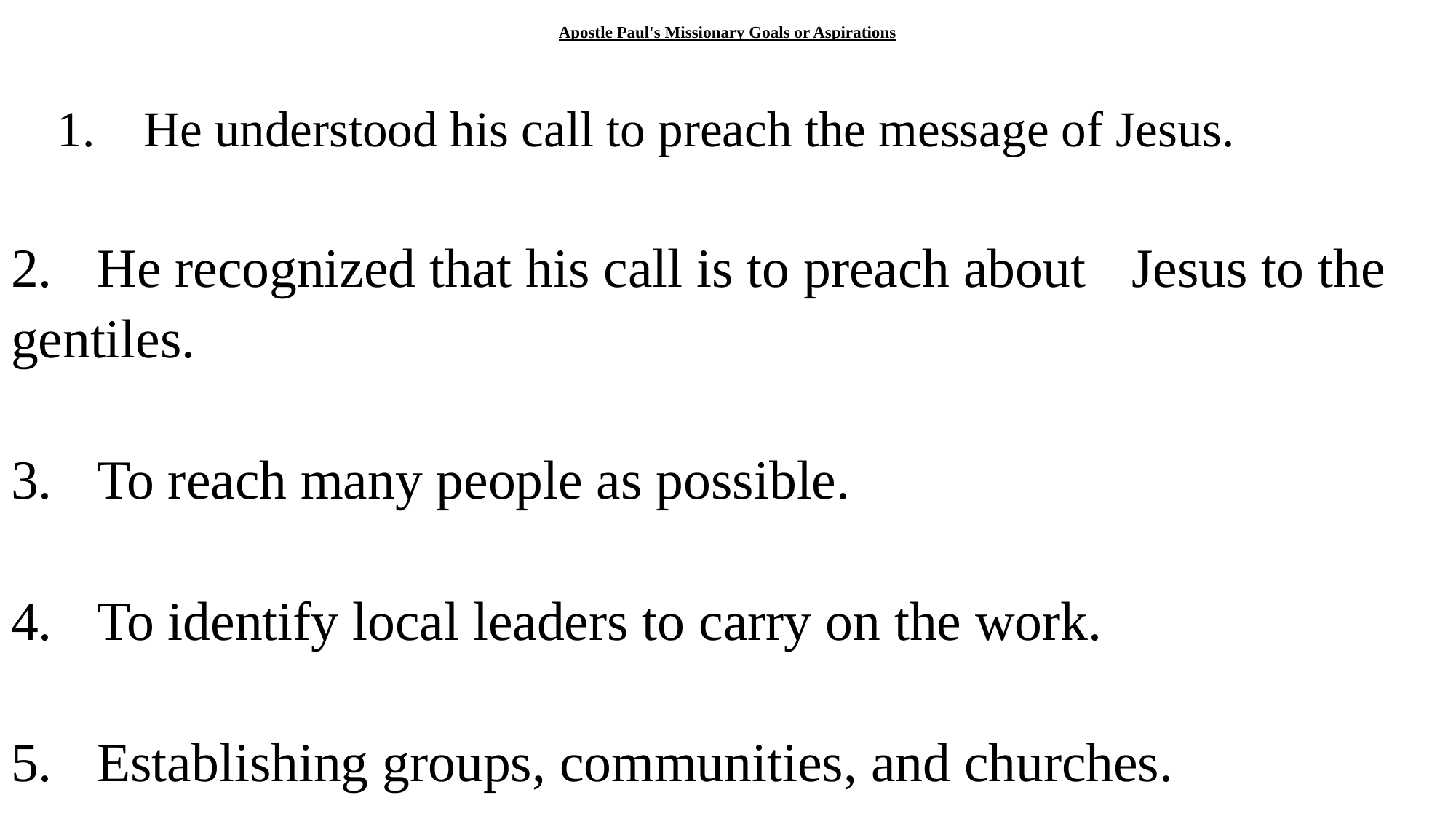

# Apostle Paul's Missionary Goals or Aspirations
1.	He understood his call to preach the message of Jesus.

2.	He recognized that his call is to preach about 	Jesus to the gentiles.

3.	To reach many people as possible.

4.	To identify local leaders to carry on the work.

5.	Establishing groups, communities, and churches.